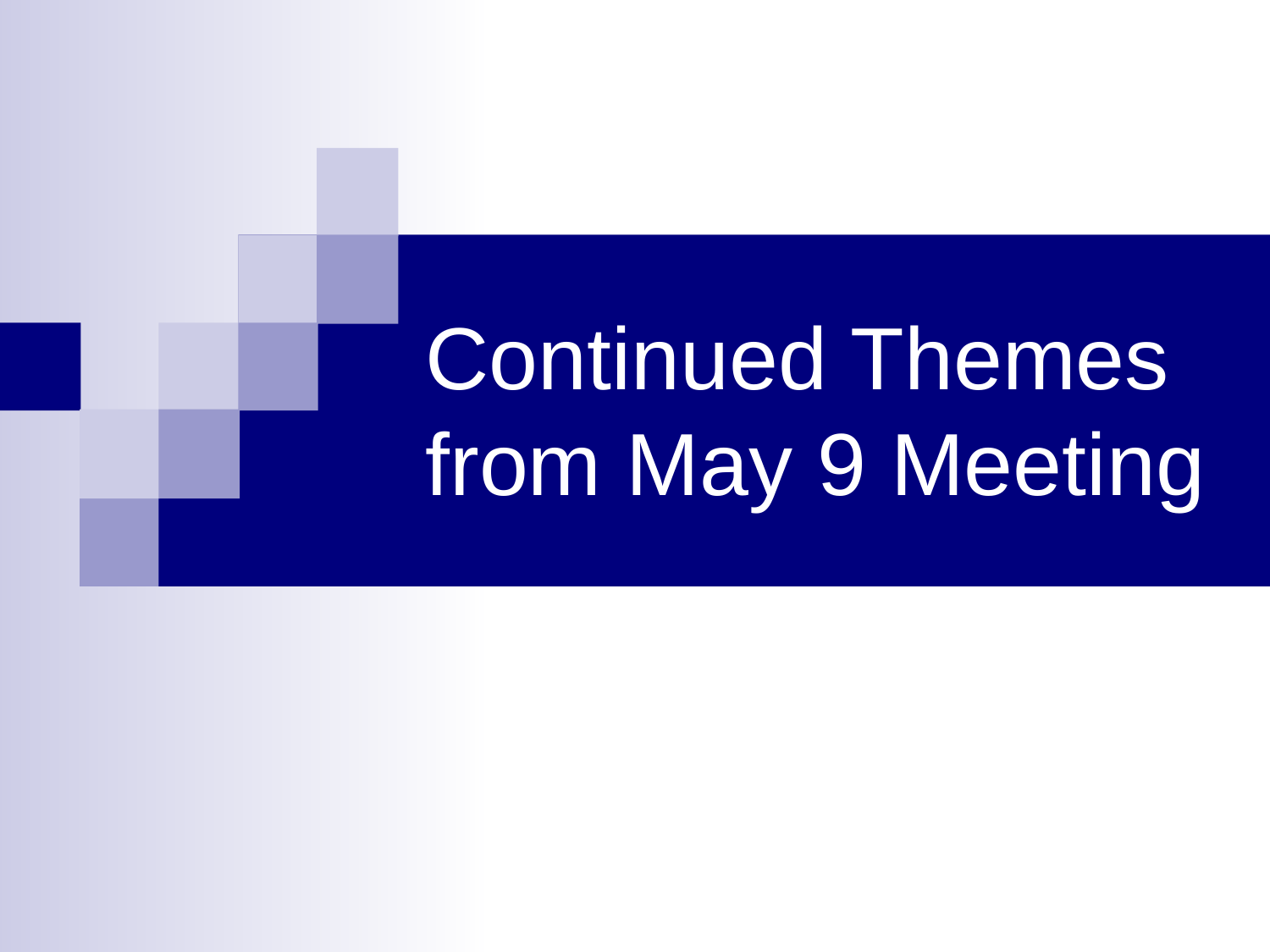

# Continued Themes from May 9 Meeting